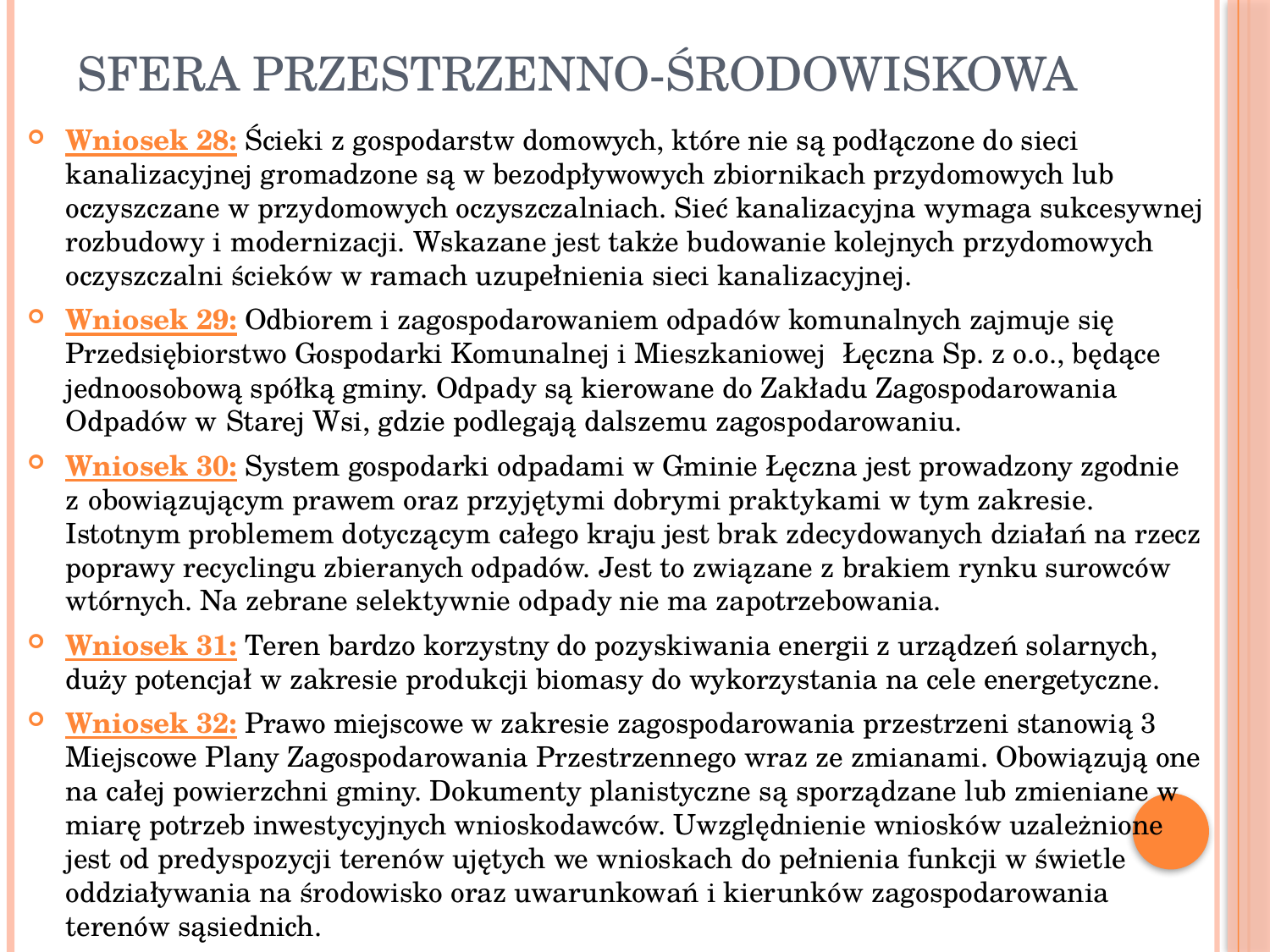

# Sfera przestrzenno-środowiskowa
Wniosek 28: Ścieki z gospodarstw domowych, które nie są podłączone do sieci kanalizacyjnej gromadzone są w bezodpływowych zbiornikach przydomowych lub oczyszczane w przydomowych oczyszczalniach. Sieć kanalizacyjna wymaga sukcesywnej rozbudowy i modernizacji. Wskazane jest także budowanie kolejnych przydomowych oczyszczalni ścieków w ramach uzupełnienia sieci kanalizacyjnej.
Wniosek 29: Odbiorem i zagospodarowaniem odpadów komunalnych zajmuje się Przedsiębiorstwo Gospodarki Komunalnej i Mieszkaniowej  Łęczna Sp. z o.o., będące jednoosobową spółką gminy. Odpady są kierowane do Zakładu Zagospodarowania Odpadów w Starej Wsi, gdzie podlegają dalszemu zagospodarowaniu.
Wniosek 30: System gospodarki odpadami w Gminie Łęczna jest prowadzony zgodnie z obowiązującym prawem oraz przyjętymi dobrymi praktykami w tym zakresie. Istotnym problemem dotyczącym całego kraju jest brak zdecydowanych działań na rzecz poprawy recyclingu zbieranych odpadów. Jest to związane z brakiem rynku surowców wtórnych. Na zebrane selektywnie odpady nie ma zapotrzebowania.
Wniosek 31: Teren bardzo korzystny do pozyskiwania energii z urządzeń solarnych, duży potencjał w zakresie produkcji biomasy do wykorzystania na cele energetyczne.
Wniosek 32: Prawo miejscowe w zakresie zagospodarowania przestrzeni stanowią 3 Miejscowe Plany Zagospodarowania Przestrzennego wraz ze zmianami. Obowiązują one na całej powierzchni gminy. Dokumenty planistyczne są sporządzane lub zmieniane w miarę potrzeb inwestycyjnych wnioskodawców. Uwzględnienie wniosków uzależnione jest od predyspozycji terenów ujętych we wnioskach do pełnienia funkcji w świetle oddziaływania na środowisko oraz uwarunkowań i kierunków zagospodarowania terenów sąsiednich.